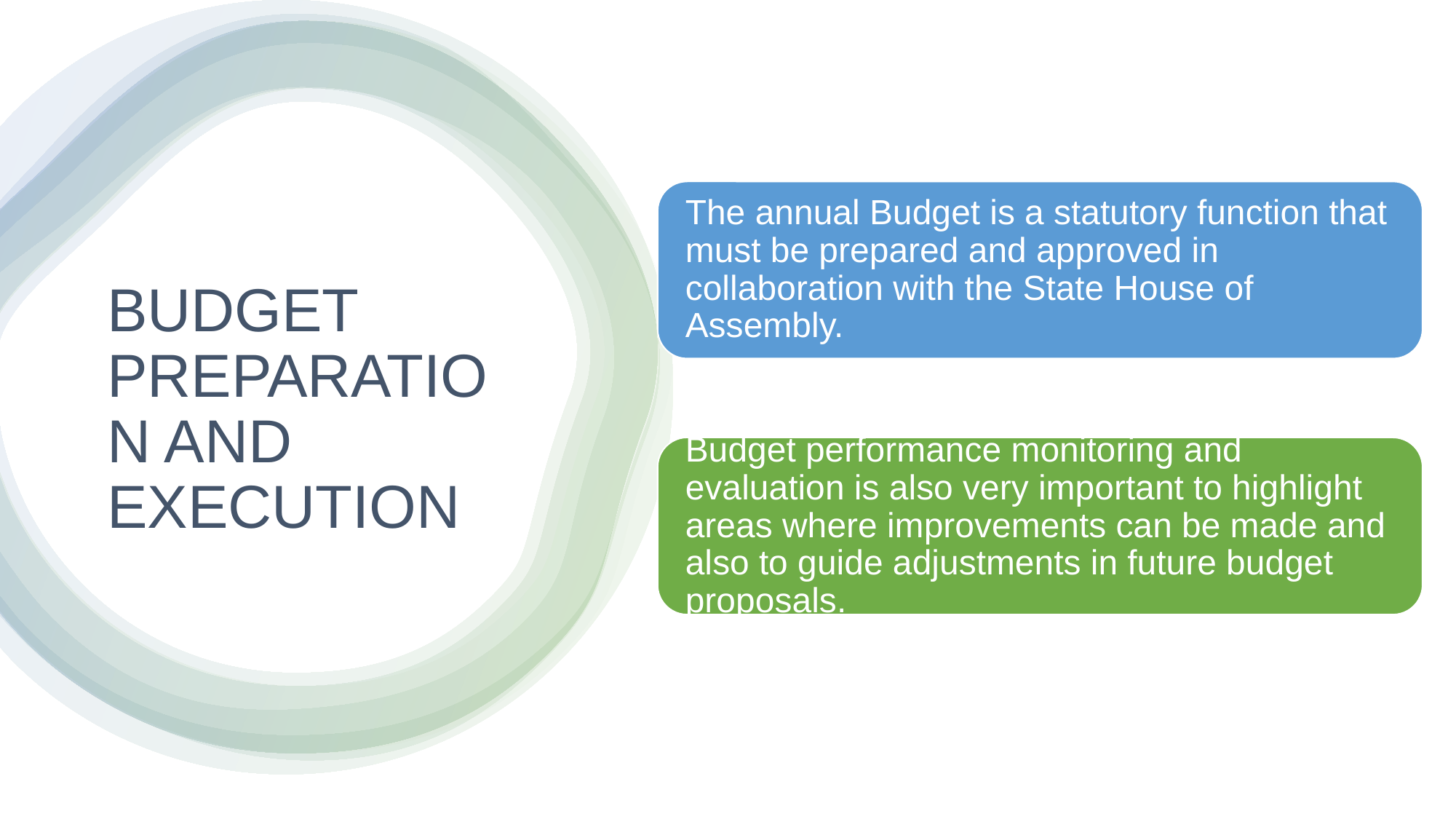

The annual Budget is a statutory function that must be prepared and approved in collaboration with the State House of Assembly.
Budget performance monitoring and evaluation is also very important to highlight areas where improvements can be made and also to guide adjustments in future budget proposals.
# BUDGET PREPARATION AND EXECUTION